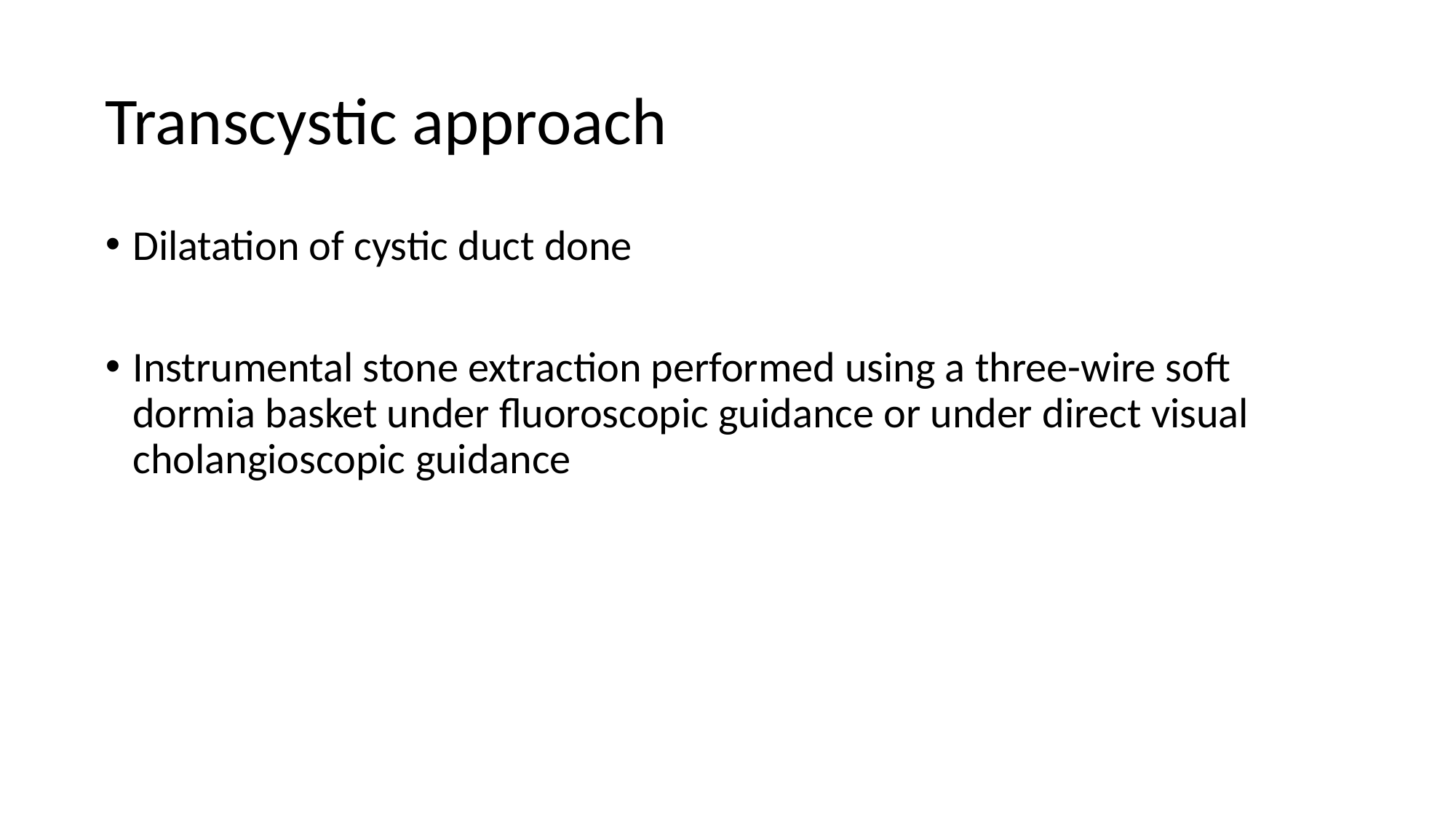

# Transcystic approach
Dilatation of cystic duct done

Instrumental stone extraction performed using a three-wire soft dormia basket under fluoroscopic guidance or under direct visual cholangioscopic guidance